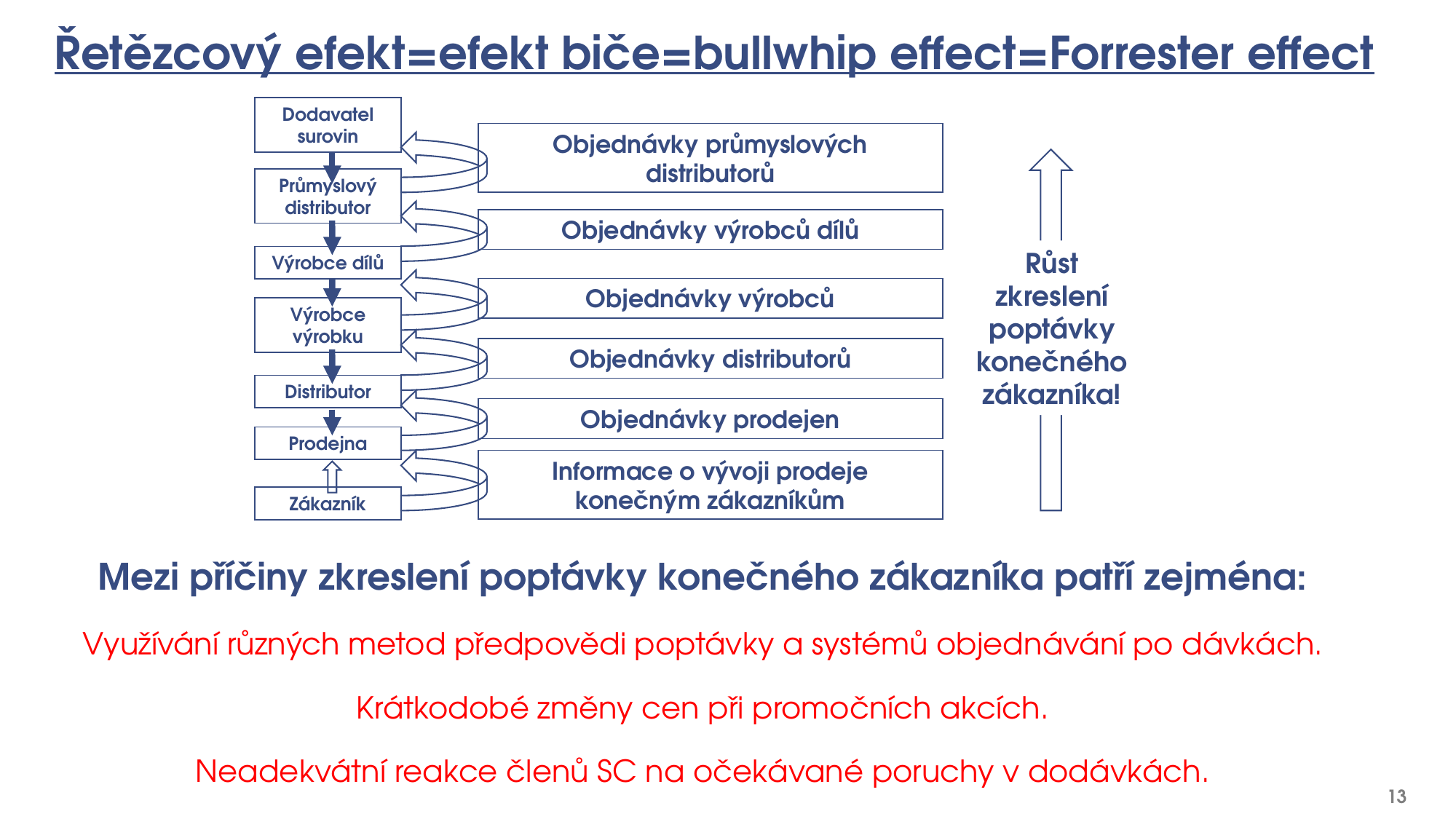

# Řetězcový efekt=efekt biče=bullwhip effect=Forrester effect
Dodavatel surovin

Objednávky průmyslových distributorů

Průmyslový distributor

Objednávky výrobců dílů

Růst zkreslení poptávky konečného zákazníka!
Výrobce dílů

Objednávky výrobců
Výrobce výrobku

Objednávky distributorů

Distributor

Objednávky prodejen

Prodejna

Informace o vývoji prodeje konečným zákazníkům

Zákazník
Mezi příčiny zkreslení poptávky konečného zákazníka patří zejména:
Využívání různých metod předpovědi poptávky a systémů objednávání po dávkách.
Krátkodobé změny cen při promočních akcích.
Neadekvátní reakce členů SC na očekávané poruchy v dodávkách.
13